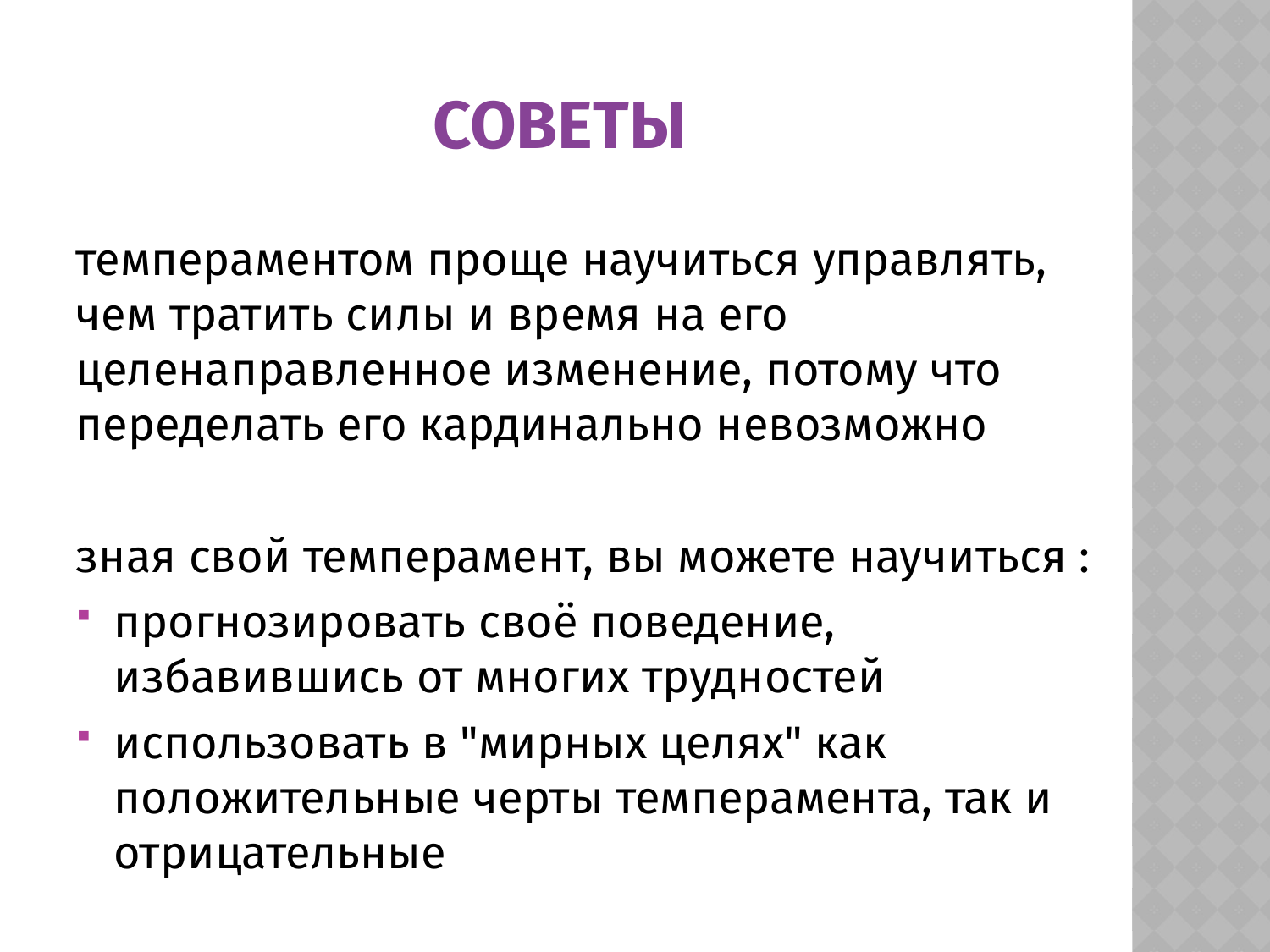

# Советы
темпераментом проще научиться управлять, чем тратить силы и время на его целенаправленное изменение, потому что переделать его кардинально невозможно

зная свой темперамент, вы можете научиться :
прогнозировать своё поведение, избавившись от многих трудностей
использовать в "мирных целях" как положительные черты темперамента, так и отрицательные